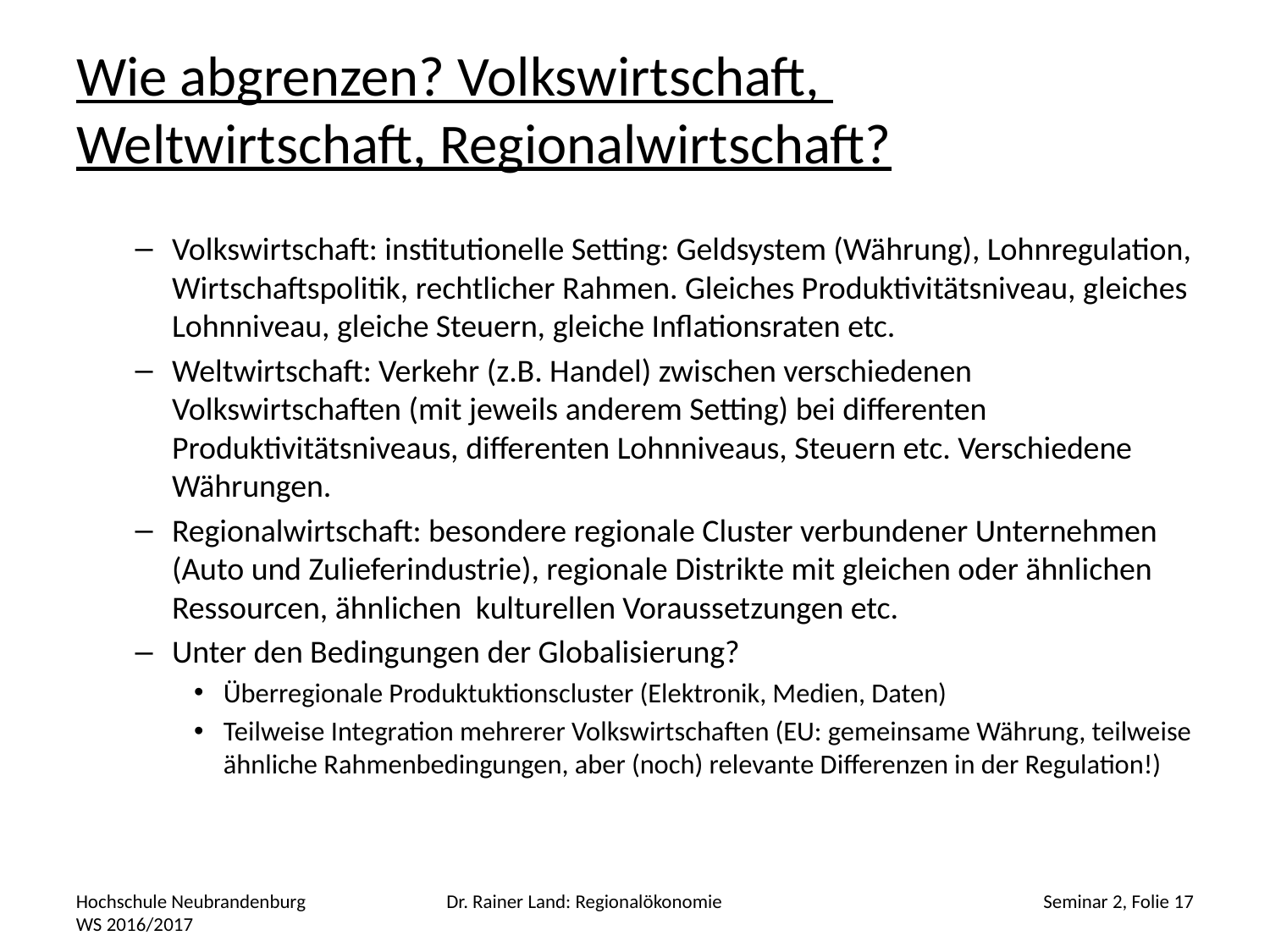

# Wie abgrenzen? Volkswirtschaft, Weltwirtschaft, Regionalwirtschaft?
Volkswirtschaft: institutionelle Setting: Geldsystem (Währung), Lohnregulation, Wirtschaftspolitik, rechtlicher Rahmen. Gleiches Produktivitätsniveau, gleiches Lohnniveau, gleiche Steuern, gleiche Inflationsraten etc.
Weltwirtschaft: Verkehr (z.B. Handel) zwischen verschiedenen Volkswirtschaften (mit jeweils anderem Setting) bei differenten Produktivitätsniveaus, differenten Lohnniveaus, Steuern etc. Verschiedene Währungen.
Regionalwirtschaft: besondere regionale Cluster verbundener Unternehmen (Auto und Zulieferindustrie), regionale Distrikte mit gleichen oder ähnlichen Ressourcen, ähnlichen  kulturellen Voraussetzungen etc.
Unter den Bedingungen der Globalisierung?
Überregionale Produktuktionscluster (Elektronik, Medien, Daten)
Teilweise Integration mehrerer Volkswirtschaften (EU: gemeinsame Währung, teilweise ähnliche Rahmenbedingungen, aber (noch) relevante Differenzen in der Regulation!)
Hochschule Neubrandenburg    WS 2016/2017
Dr. Rainer Land: Regionalökonomie
Seminar 2, Folie 17